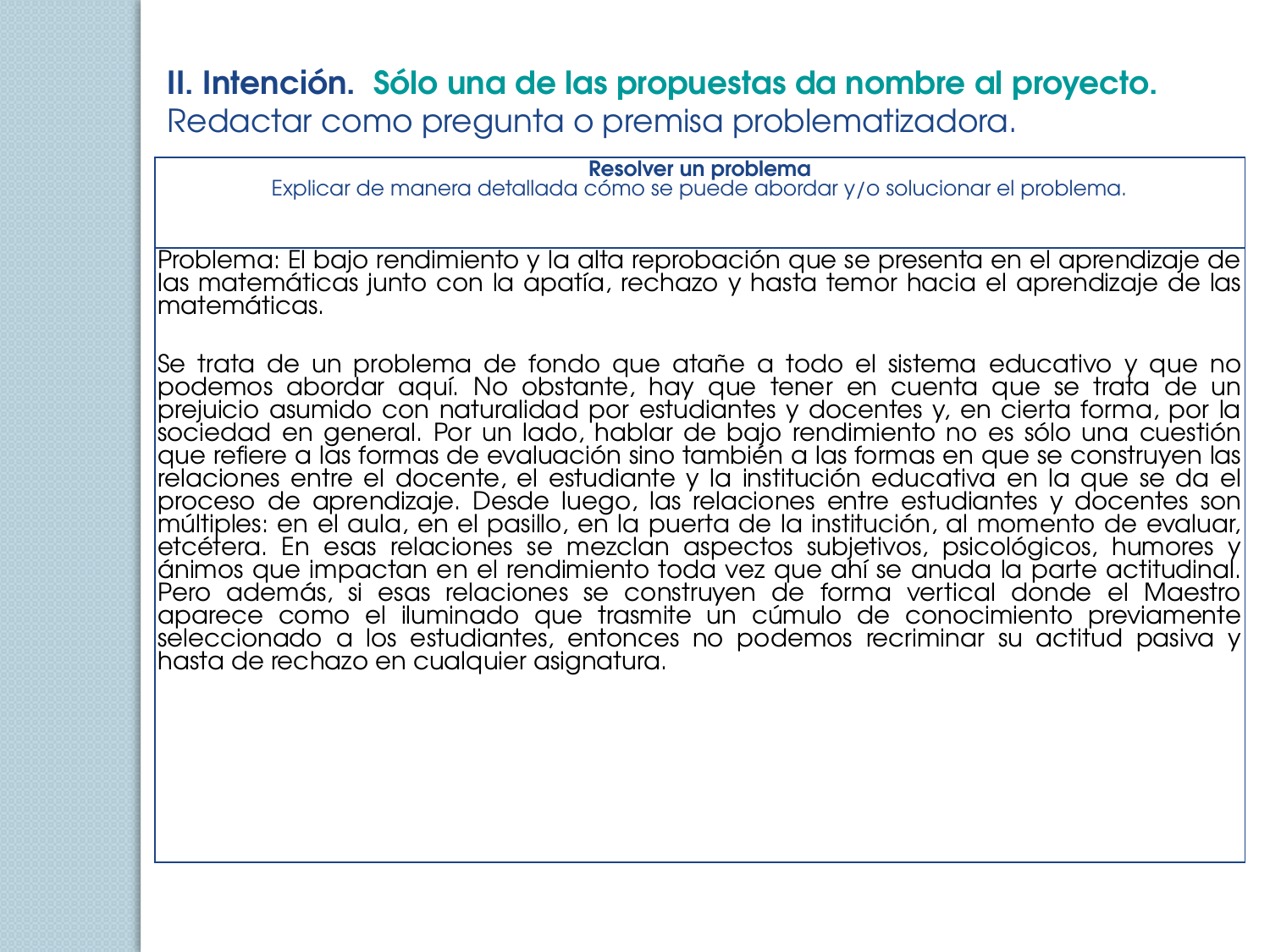

II. Intención.  Sólo una de las propuestas da nombre al proyecto. Redactar como pregunta o premisa problematizadora.
| Resolver un problema Explicar de manera detallada cómo se puede abordar y/o solucionar el problema. |
| --- |
| Problema: El bajo rendimiento y la alta reprobación que se presenta en el aprendizaje de las matemáticas junto con la apatía, rechazo y hasta temor hacia el aprendizaje de las matemáticas.   Se trata de un problema de fondo que atañe a todo el sistema educativo y que no podemos abordar aquí. No obstante, hay que tener en cuenta que se trata de un prejuicio asumido con naturalidad por estudiantes y docentes y, en cierta forma, por la sociedad en general. Por un lado, hablar de bajo rendimiento no es sólo una cuestión que refiere a las formas de evaluación sino también a las formas en que se construyen las relaciones entre el docente, el estudiante y la institución educativa en la que se da el proceso de aprendizaje. Desde luego, las relaciones entre estudiantes y docentes son múltiples: en el aula, en el pasillo, en la puerta de la institución, al momento de evaluar, etcétera. En esas relaciones se mezclan aspectos subjetivos, psicológicos, humores y ánimos que impactan en el rendimiento toda vez que ahí se anuda la parte actitudinal. Pero además, si esas relaciones se construyen de forma vertical donde el Maestro aparece como el iluminado que trasmite un cúmulo de conocimiento previamente seleccionado a los estudiantes, entonces no podemos recriminar su actitud pasiva y hasta de rechazo en cualquier asignatura. |